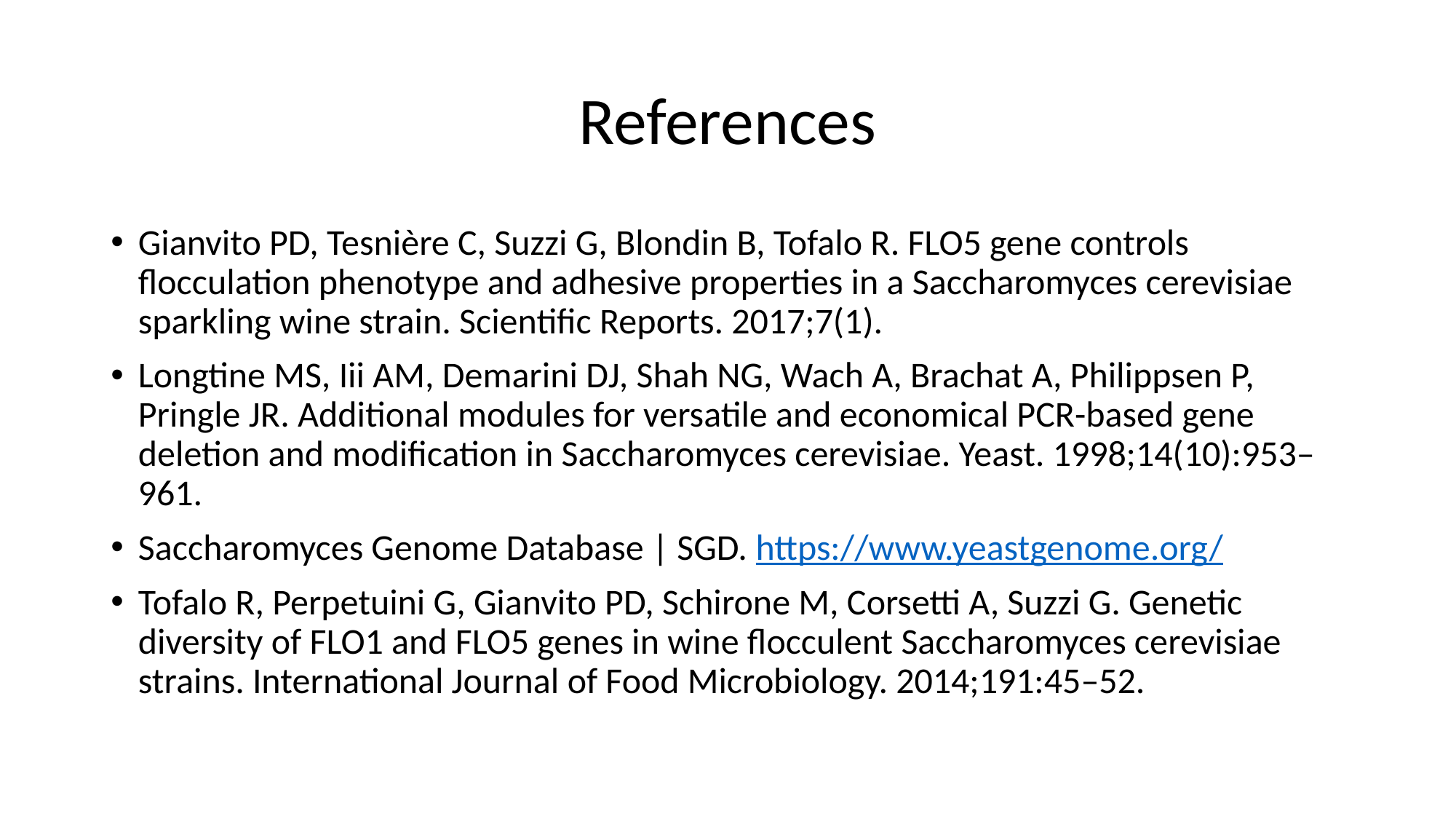

# References
Gianvito PD, Tesnière C, Suzzi G, Blondin B, Tofalo R. FLO5 gene controls flocculation phenotype and adhesive properties in a Saccharomyces cerevisiae sparkling wine strain. Scientific Reports. 2017;7(1).
Longtine MS, Iii AM, Demarini DJ, Shah NG, Wach A, Brachat A, Philippsen P, Pringle JR. Additional modules for versatile and economical PCR-based gene deletion and modification in Saccharomyces cerevisiae. Yeast. 1998;14(10):953–961.
Saccharomyces Genome Database | SGD. https://www.yeastgenome.org/
Tofalo R, Perpetuini G, Gianvito PD, Schirone M, Corsetti A, Suzzi G. Genetic diversity of FLO1 and FLO5 genes in wine flocculent Saccharomyces cerevisiae strains. International Journal of Food Microbiology. 2014;191:45–52.